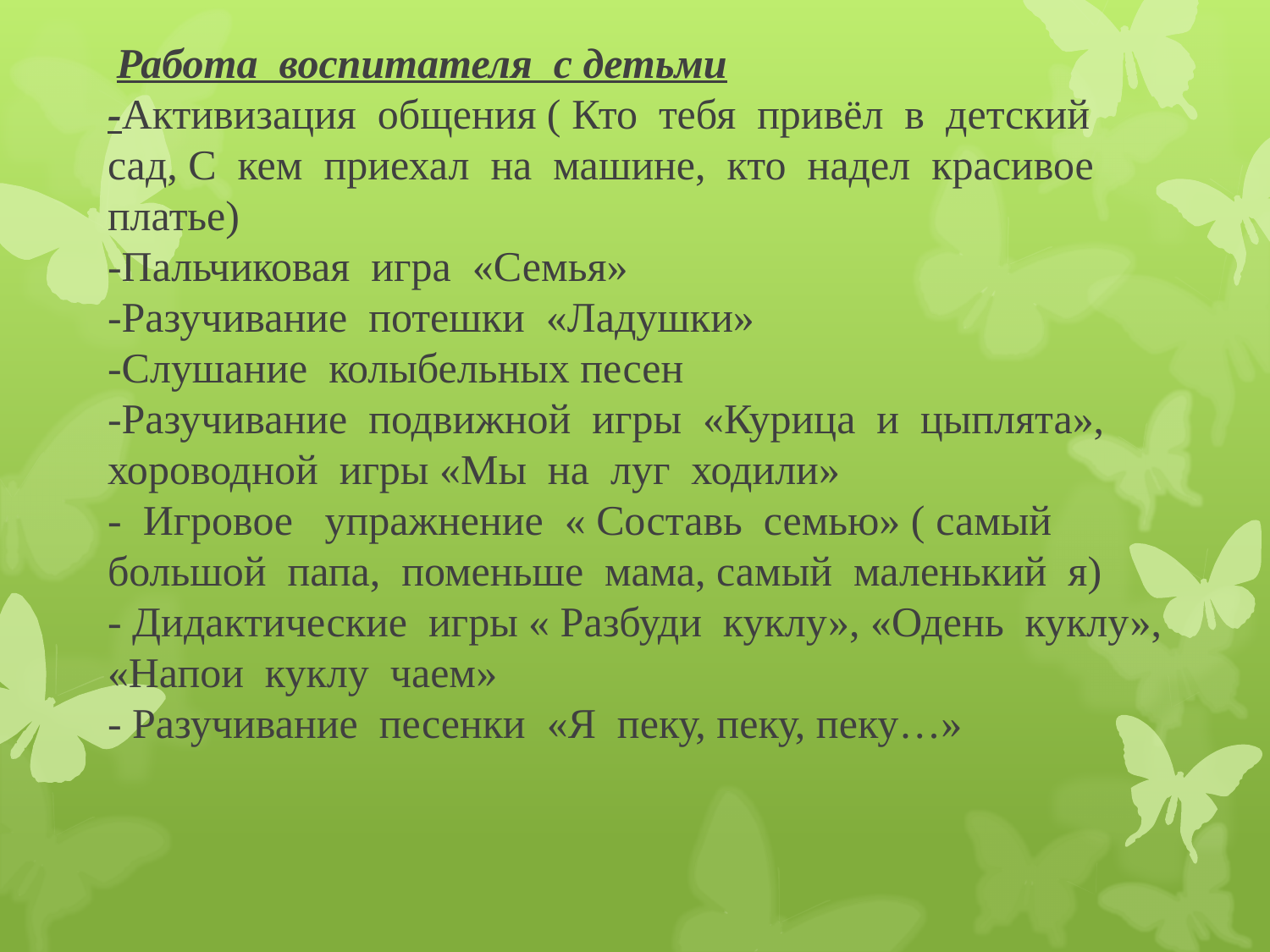

Работа  воспитателя  с детьми
-Активизация  общения ( Кто  тебя  привёл  в  детский сад, С  кем  приехал  на  машине,  кто  надел  красивое  платье)
-Пальчиковая  игра  «Семья»
-Разучивание  потешки  «Ладушки»
-Слушание  колыбельных песен
-Разучивание  подвижной  игры  «Курица  и  цыплята», хороводной  игры «Мы  на  луг  ходили»
-  Игровое   упражнение  « Составь  семью» ( самый  большой  папа,  поменьше  мама, самый  маленький  я)
- Дидактические  игры « Разбуди  куклу», «Одень  куклу», «Напои  куклу  чаем»
- Разучивание  песенки  «Я  пеку, пеку, пеку…»